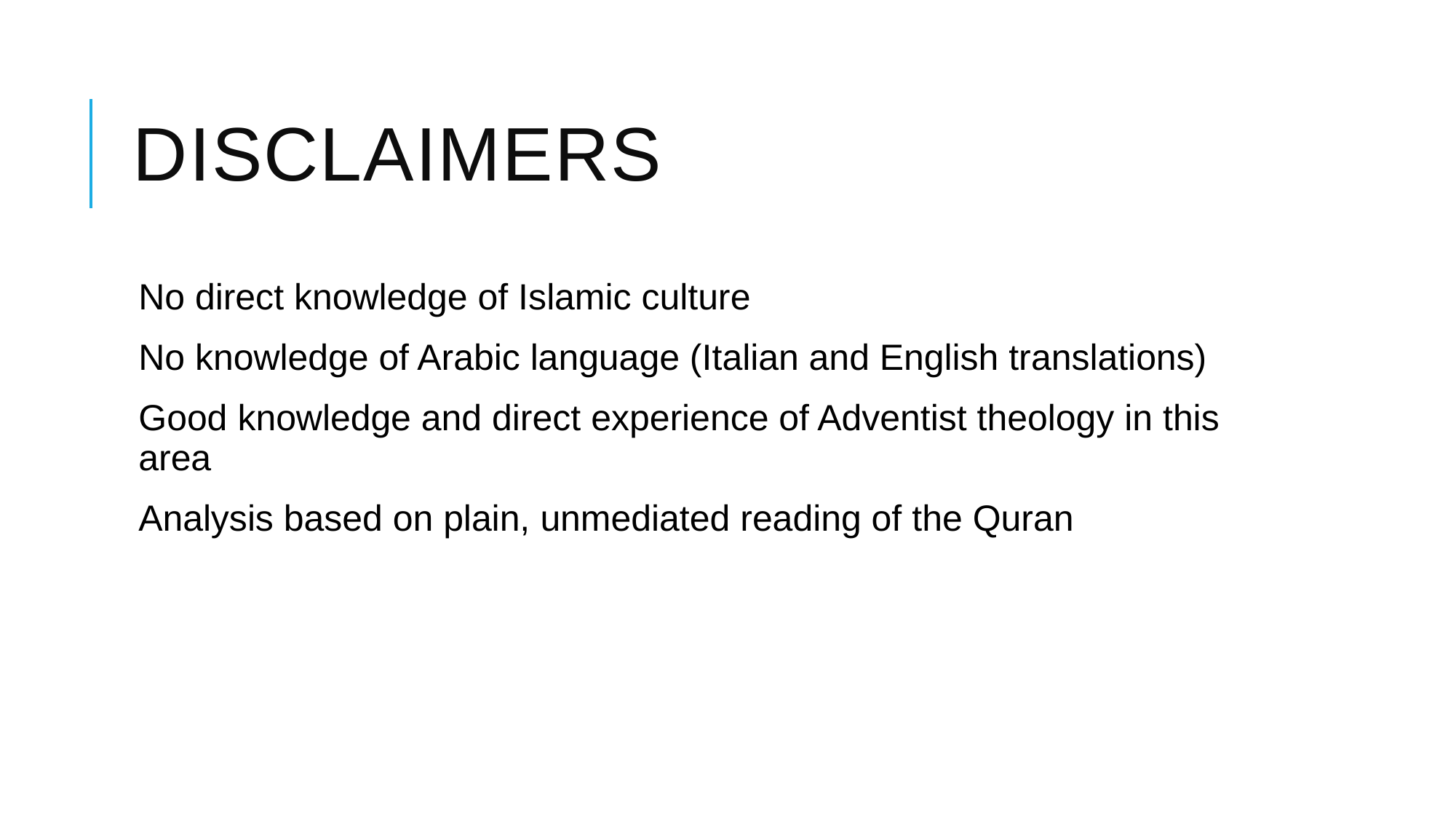

# disclaimers
No direct knowledge of Islamic culture
No knowledge of Arabic language (Italian and English translations)
Good knowledge and direct experience of Adventist theology in this area
Analysis based on plain, unmediated reading of the Quran